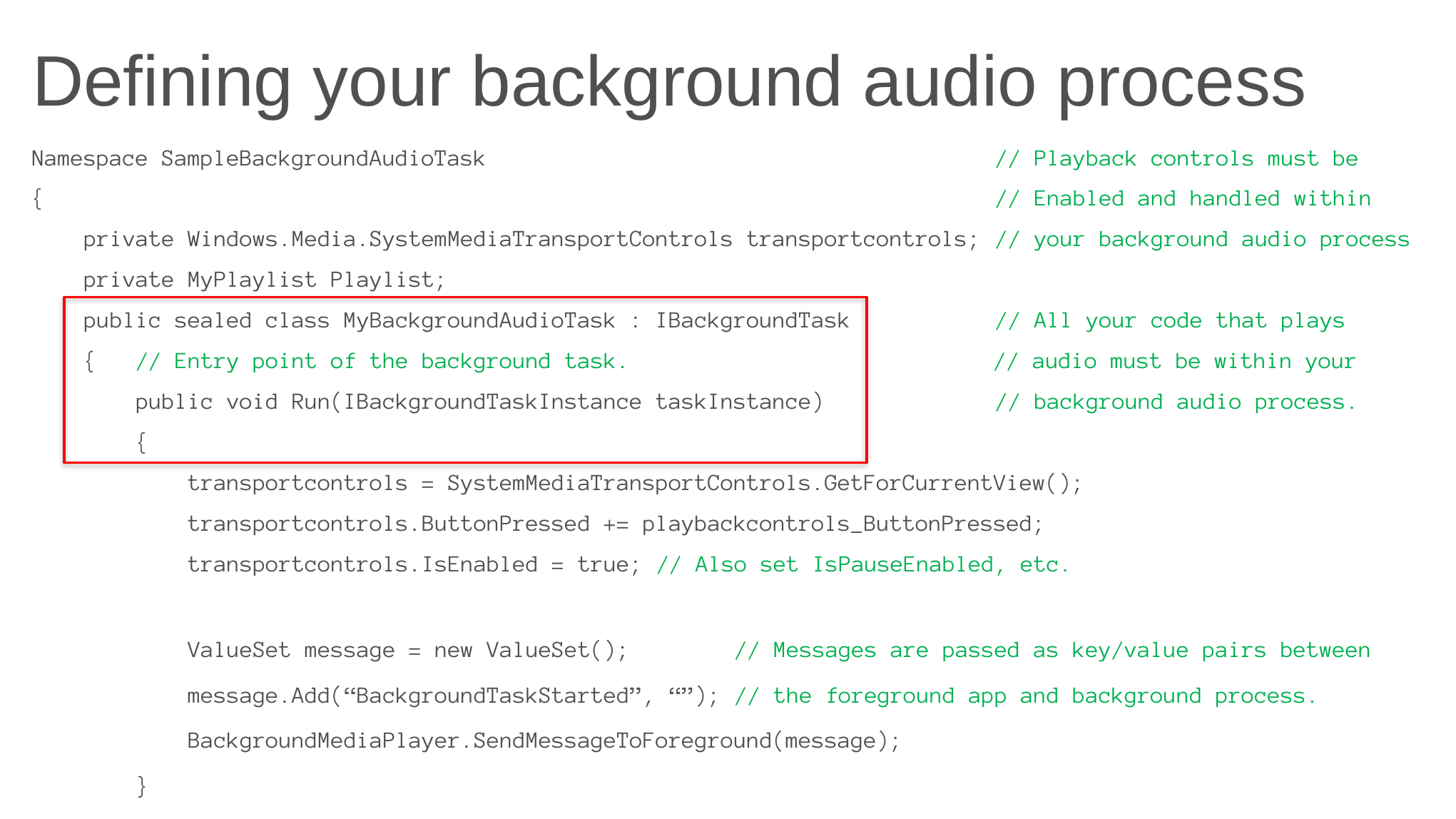

# Defining your background audio process
Namespace SampleBackgroundAudioTask                                       // Playback controls must be
{                                                                         // Enabled and handled within
    private Windows.Media.SystemMediaTransportControls transportcontrols; // your background audio process
    private MyPlaylist Playlist;
    public sealed class MyBackgroundAudioTask : IBackgroundTask           // All your code that plays
    {   // Entry point of the background task.                            // audio must be within your
        public void Run(IBackgroundTaskInstance taskInstance)             // background audio process.
        {
            transportcontrols = SystemMediaTransportControls.GetForCurrentView();
            transportcontrols.ButtonPressed += playbackcontrols_ButtonPressed;
            transportcontrols.IsEnabled = true; // Also set IsPauseEnabled, etc.

            ValueSet message = new ValueSet();        // Messages are passed as key/value pairs between
            message.Add(“BackgroundTaskStarted”, “”); // the foreground app and background process.
            BackgroundMediaPlayer.SendMessageToForeground(message);
        }